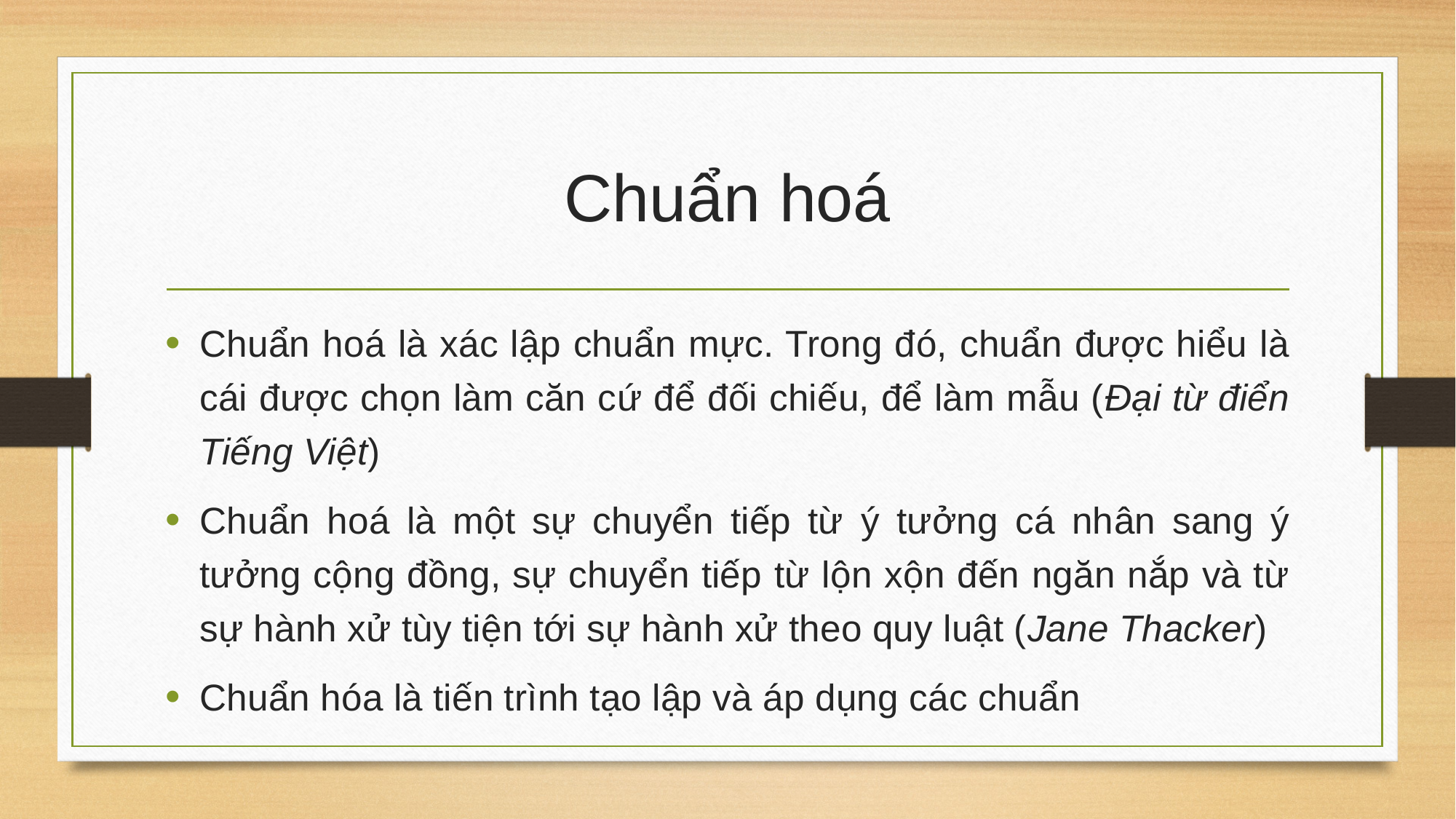

# Chuẩn hoá
Chuẩn hoá là xác lập chuẩn mực. Trong đó, chuẩn được hiểu là cái được chọn làm căn cứ để đối chiếu, để làm mẫu (Đại từ điển Tiếng Việt)
Chuẩn hoá là một sự chuyển tiếp từ ý tưởng cá nhân sang ý tưởng cộng đồng, sự chuyển tiếp từ lộn xộn đến ngăn nắp và từ sự hành xử tùy tiện tới sự hành xử theo quy luật (Jane Thacker)
Chuẩn hóa là tiến trình tạo lập và áp dụng các chuẩn